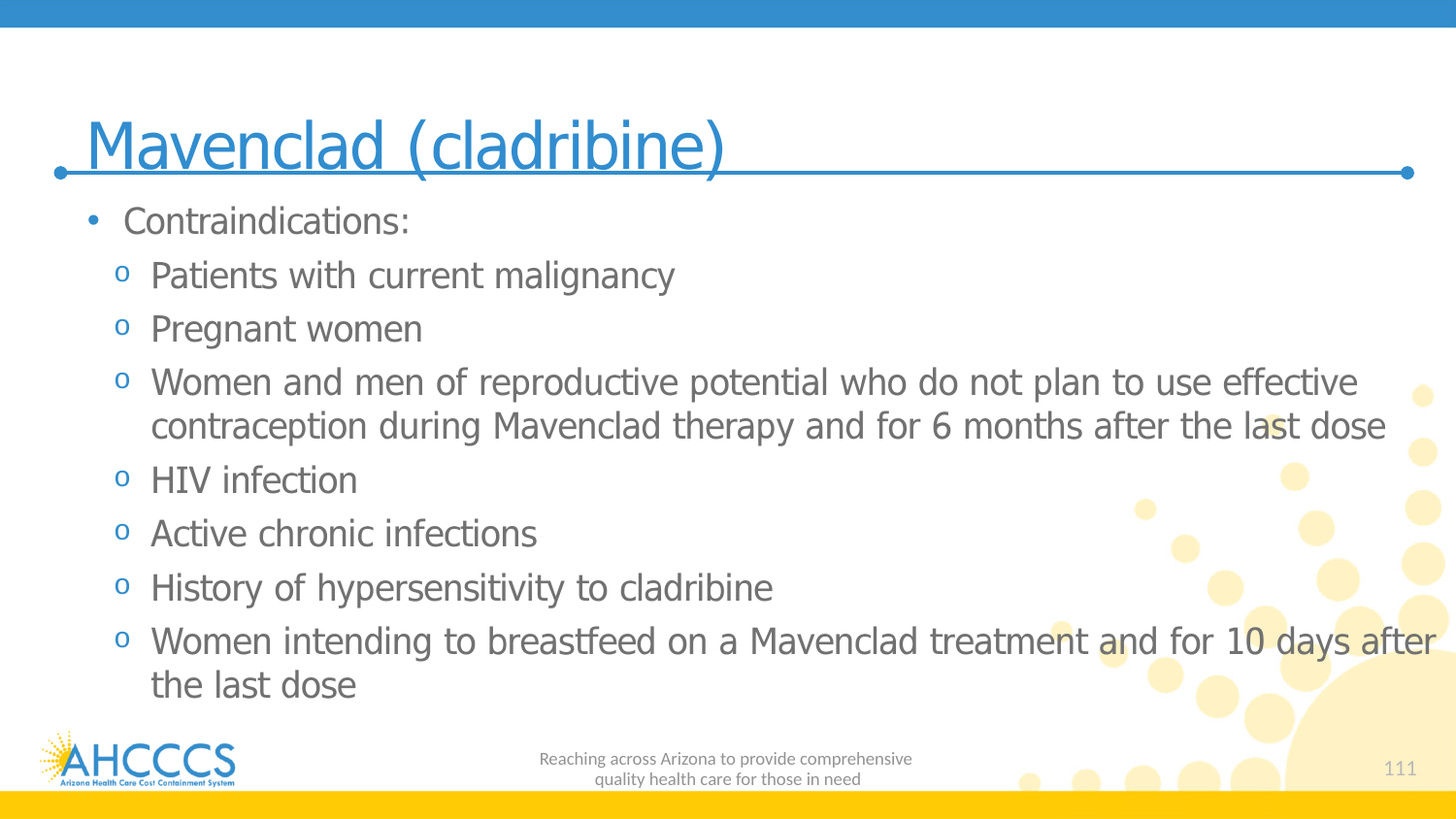

# Mavenclad (cladribine)
Contraindications:
Patients with current malignancy
Pregnant women
Women and men of reproductive potential who do not plan to use effective contraception during Mavenclad therapy and for 6 months after the last dose
HIV infection
Active chronic infections
History of hypersensitivity to cladribine
Women intending to breastfeed on a Mavenclad treatment and for 10 days after the last dose

Reaching across Arizona to provide comprehensive
quality health care for those in need
111